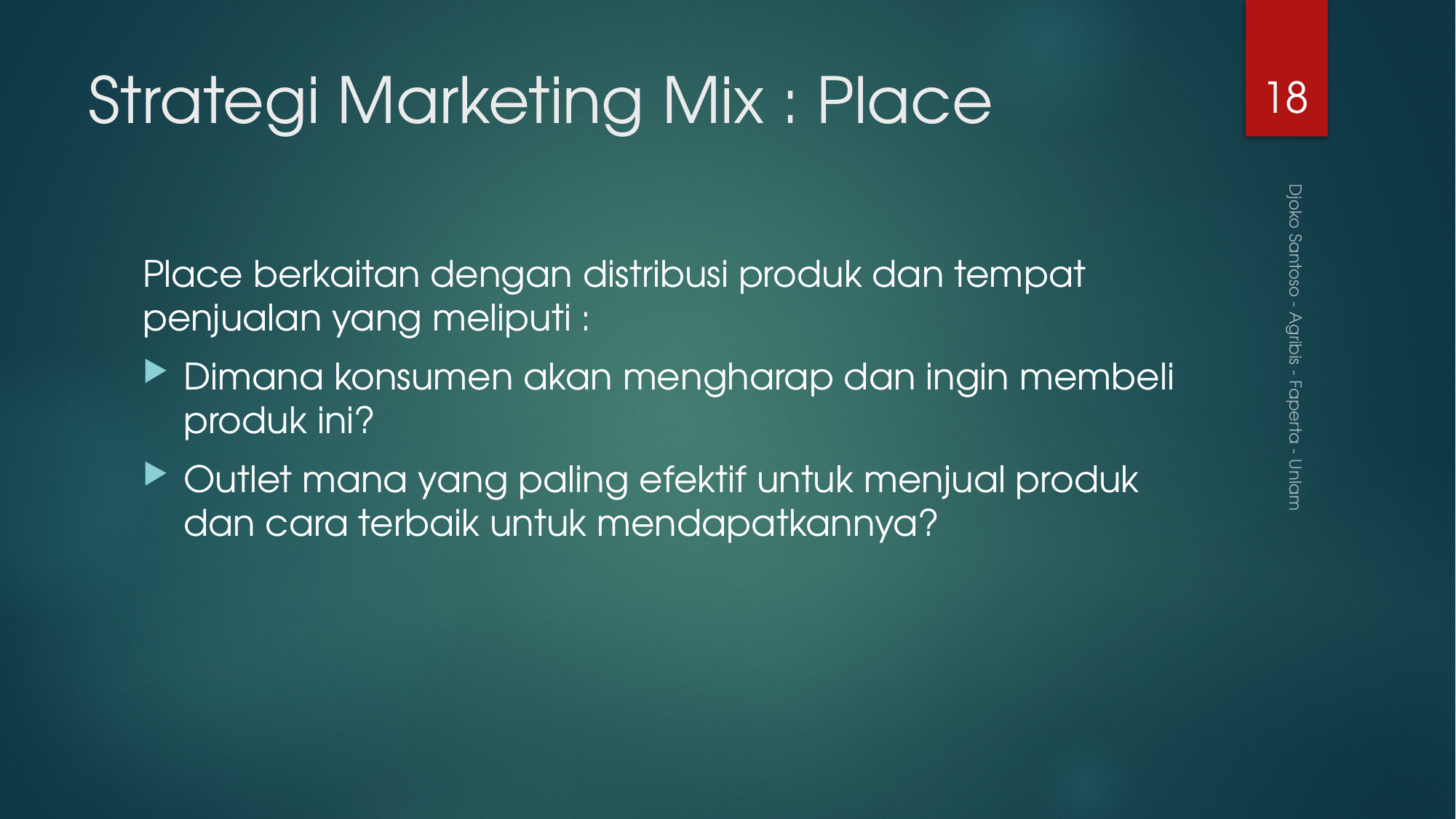

18
# Strategi Marketing Mix : Place
Place berkaitan dengan distribusi produk dan tempat penjualan yang meliputi :
Dimana konsumen akan mengharap dan ingin membeli produk ini?
Outlet mana yang paling efektif untuk menjual produk dan cara terbaik untuk mendapatkannya?
Djoko Santoso - Agribis - Faperta - Unlam